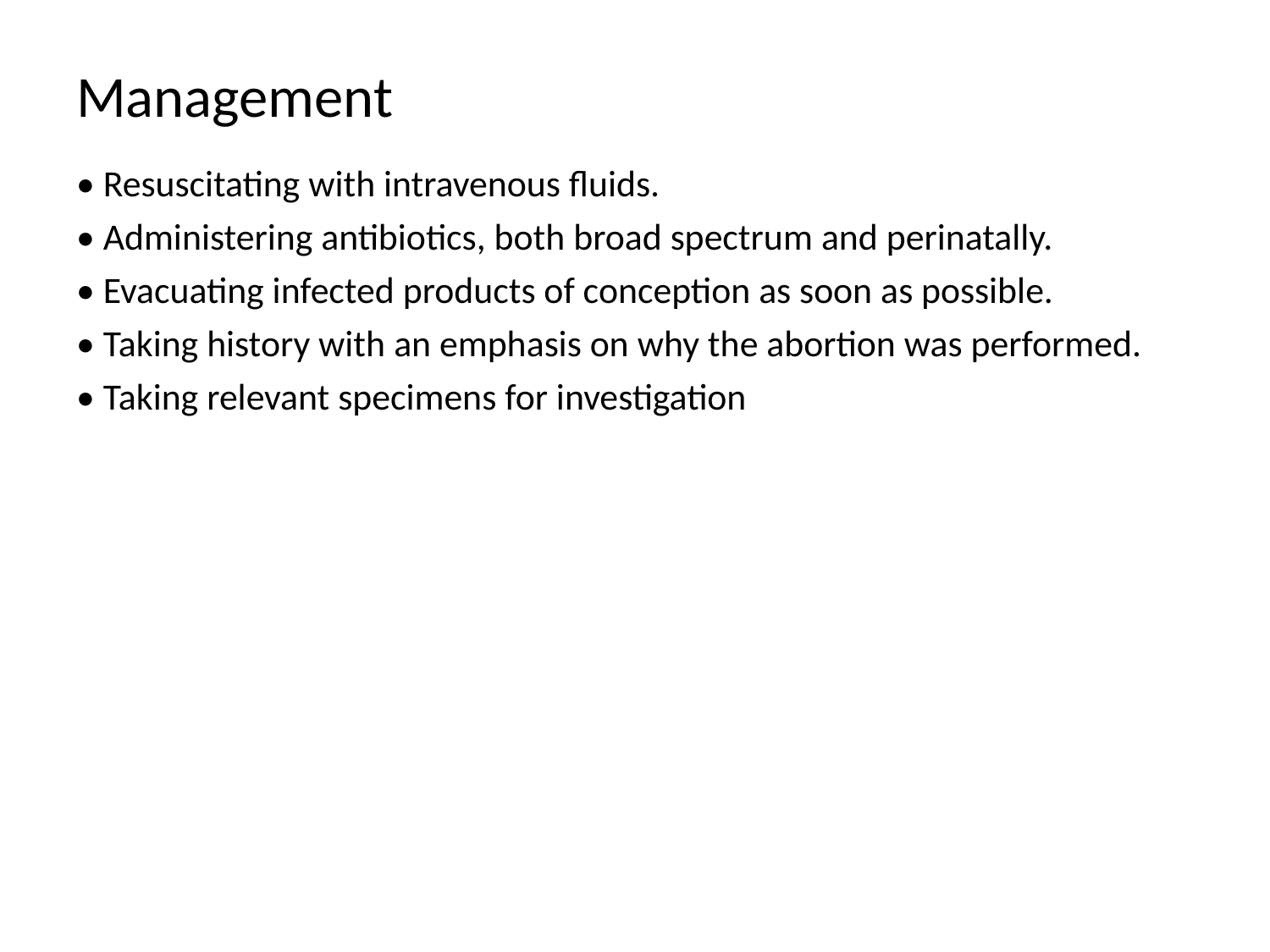

# Management
• Resuscitating with intravenous fluids.
• Administering antibiotics, both broad spectrum and perinatally.
• Evacuating infected products of conception as soon as possible.
• Taking history with an emphasis on why the abortion was performed.
• Taking relevant specimens for investigation